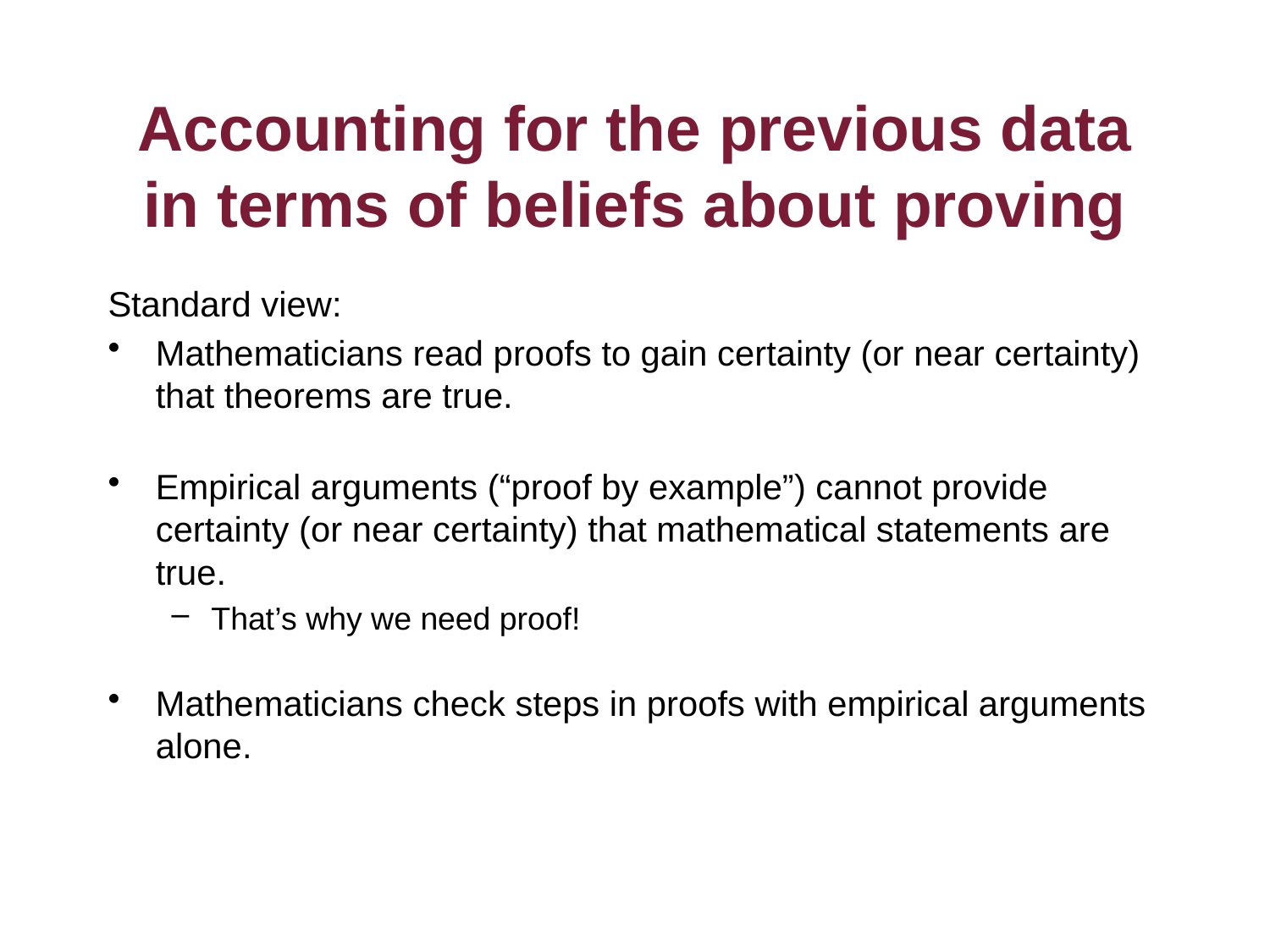

# Accounting for the previous data in terms of beliefs about proving
Standard view:
Mathematicians read proofs to gain certainty (or near certainty) that theorems are true.
Empirical arguments (“proof by example”) cannot provide certainty (or near certainty) that mathematical statements are true.
That’s why we need proof!
Mathematicians check steps in proofs with empirical arguments alone.